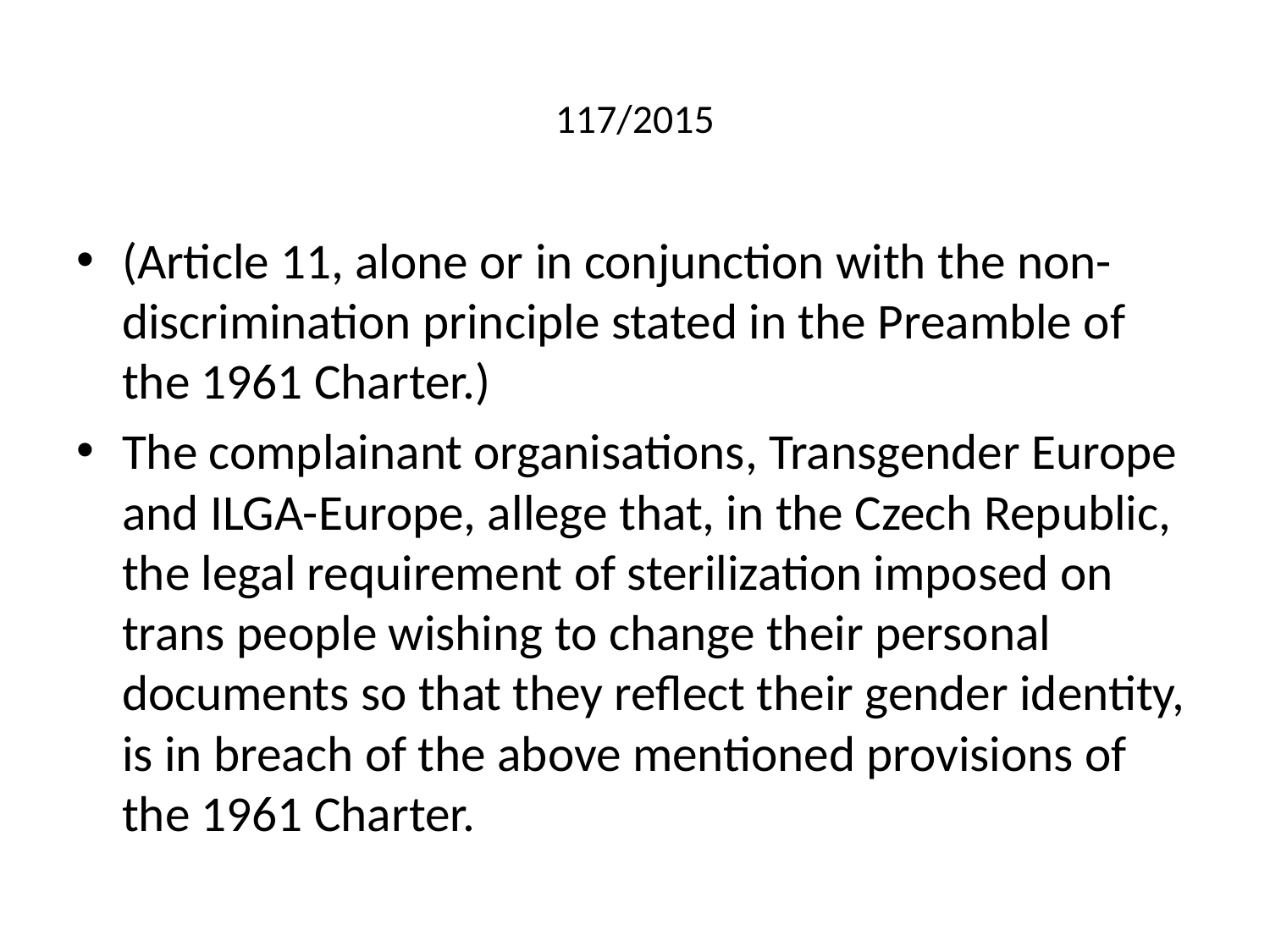

# 117/2015
(Article 11, alone or in conjunction with the non-discrimination principle stated in the Preamble of the 1961 Charter.)
The complainant organisations, Transgender Europe and ILGA-Europe, allege that, in the Czech Republic, the legal requirement of sterilization imposed on trans people wishing to change their personal documents so that they reflect their gender identity, is in breach of the above mentioned provisions of the 1961 Charter.